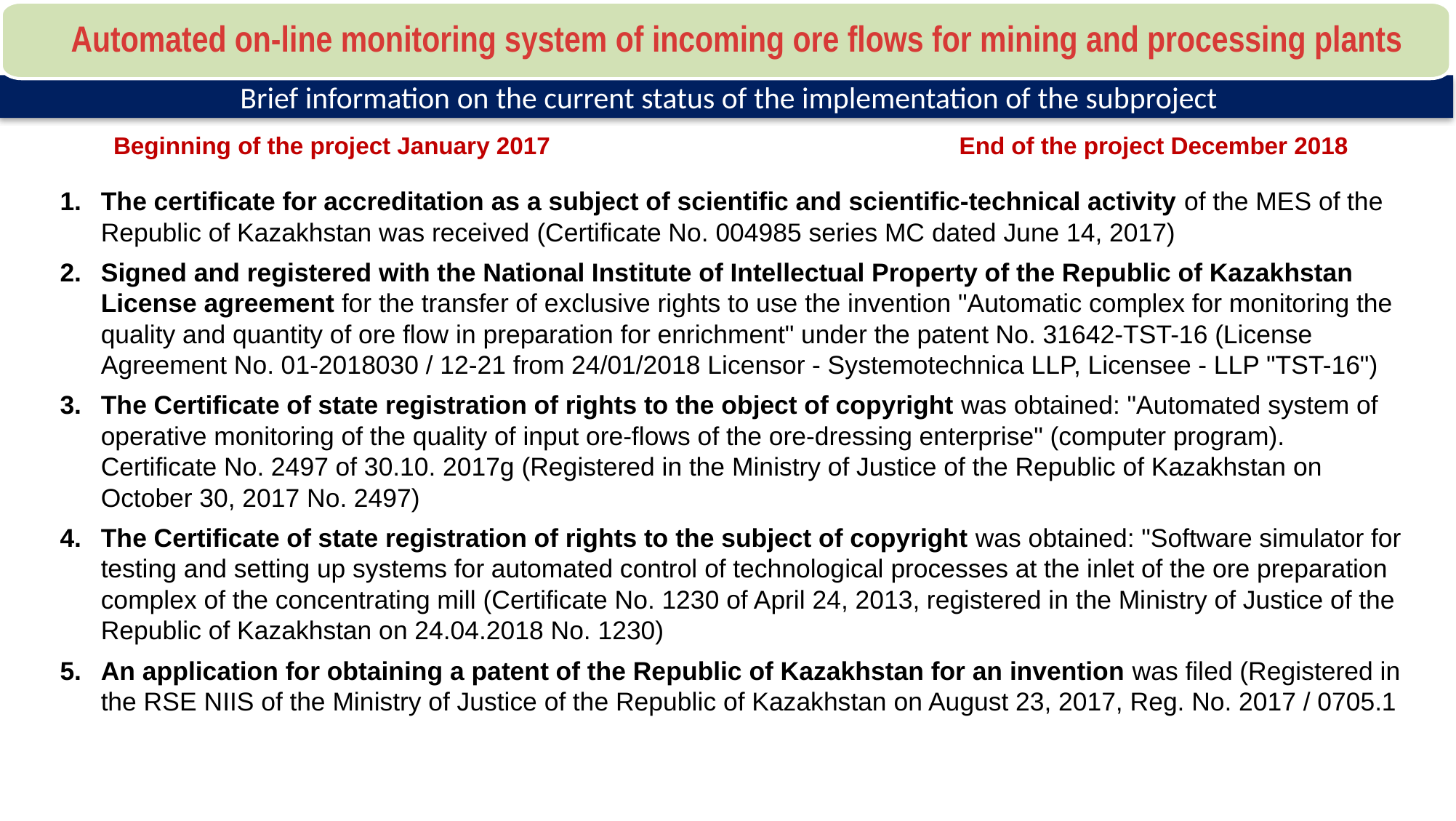

Automated on-line monitoring system of incoming ore flows for mining and processing plants
 Brief information on the current status of the implementation of the subproject
Beginning of the project January 2017                                                             End of the project December 2018

The certificate for accreditation as a subject of scientific and scientific-technical activity of the MES of the Republic of Kazakhstan was received (Certificate No. 004985 series MC dated June 14, 2017)
Signed and registered with the National Institute of Intellectual Property of the Republic of Kazakhstan License agreement for the transfer of exclusive rights to use the invention "Automatic complex for monitoring the quality and quantity of ore flow in preparation for enrichment" under the patent No. 31642-TST-16 (License Agreement No. 01-2018030 / 12-21 from 24/01/2018 Licensor - Systemotechnica LLP, Licensee - LLP "TST-16")
The Certificate of state registration of rights to the object of copyright was obtained: "Automated system of operative monitoring of the quality of input ore-flows of the ore-dressing enterprise" (computer program). Certificate No. 2497 of 30.10. 2017g (Registered in the Ministry of Justice of the Republic of Kazakhstan on October 30, 2017 No. 2497)
The Certificate of state registration of rights to the subject of copyright was obtained: "Software simulator for testing and setting up systems for automated control of technological processes at the inlet of the ore preparation complex of the concentrating mill (Certificate No. 1230 of April 24, 2013, registered in the Ministry of Justice of the Republic of Kazakhstan on 24.04.2018 No. 1230)
An application for obtaining a patent of the Republic of Kazakhstan for an invention was filed (Registered in the RSE NIIS of the Ministry of Justice of the Republic of Kazakhstan on August 23, 2017, Reg. No. 2017 / 0705.1